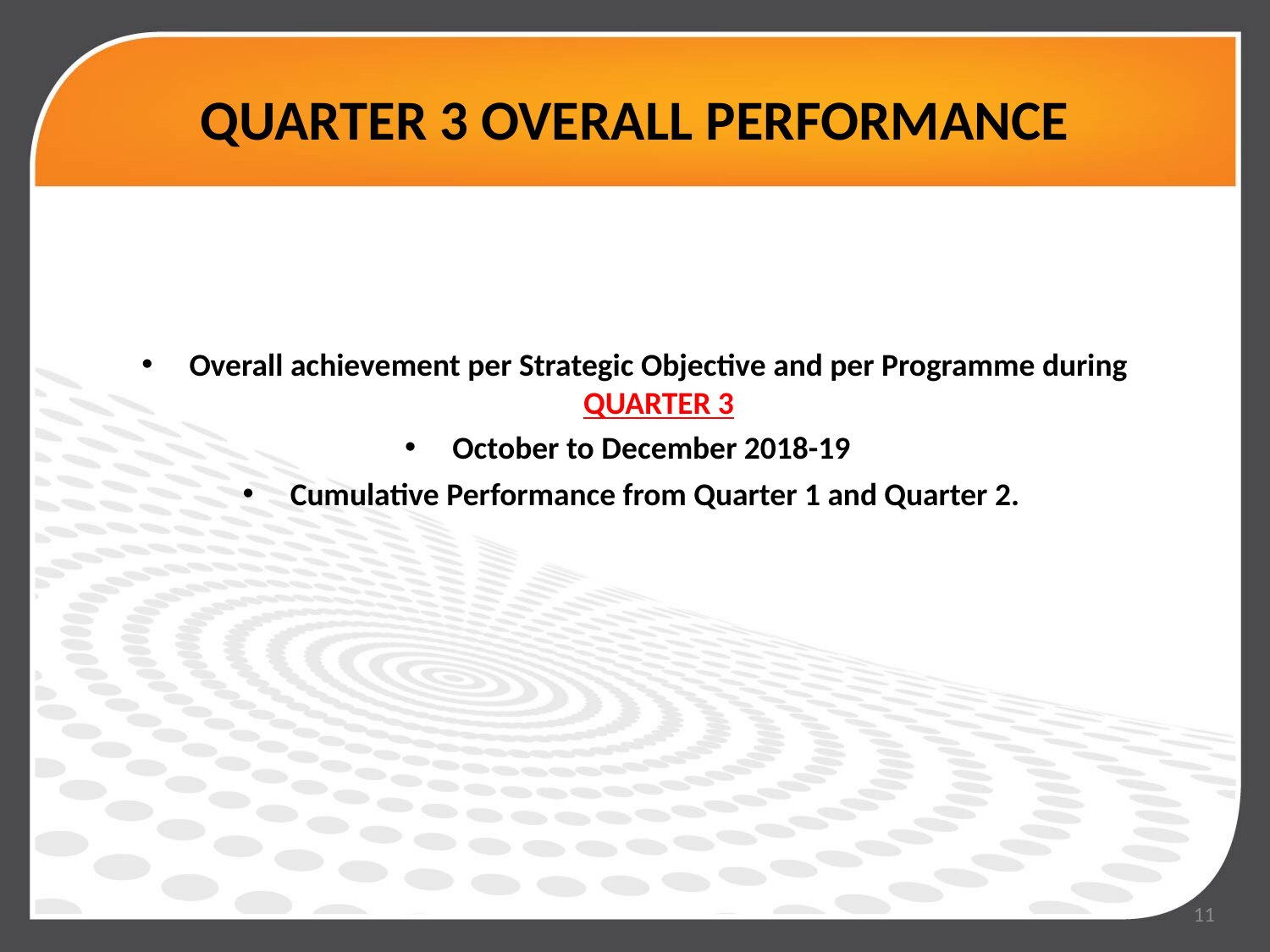

# QUARTER 3 OVERALL PERFORMANCE

Overall achievement per Strategic Objective and per Programme during QUARTER 3
October to December 2018-19
Cumulative Performance from Quarter 1 and Quarter 2.

11